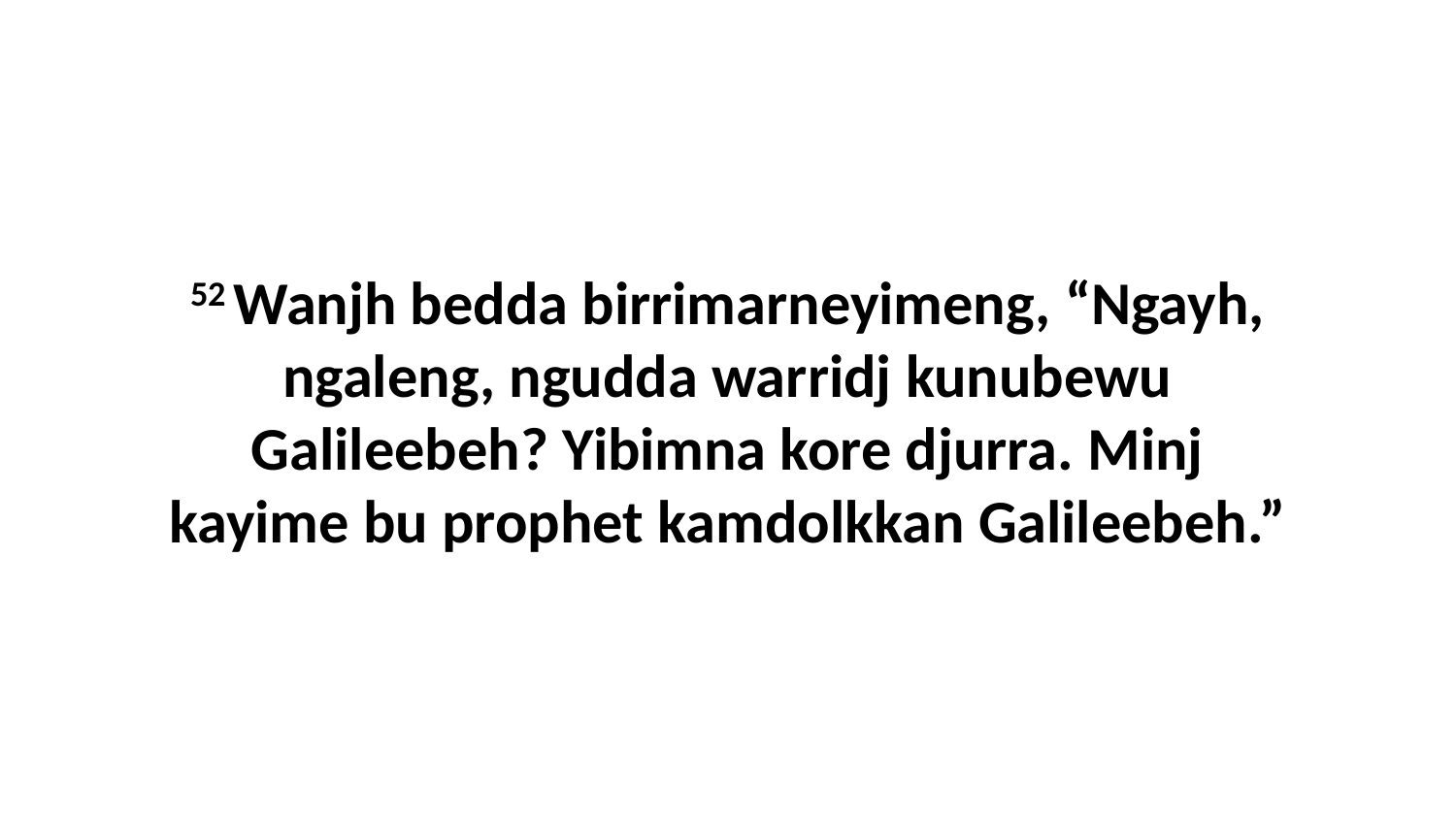

52 Wanjh bedda birrimarneyimeng, “Ngayh, ngaleng, ngudda warridj kunubewu Galileebeh? Yibimna kore djurra. Minj kayime bu prophet kamdolkkan Galileebeh.”